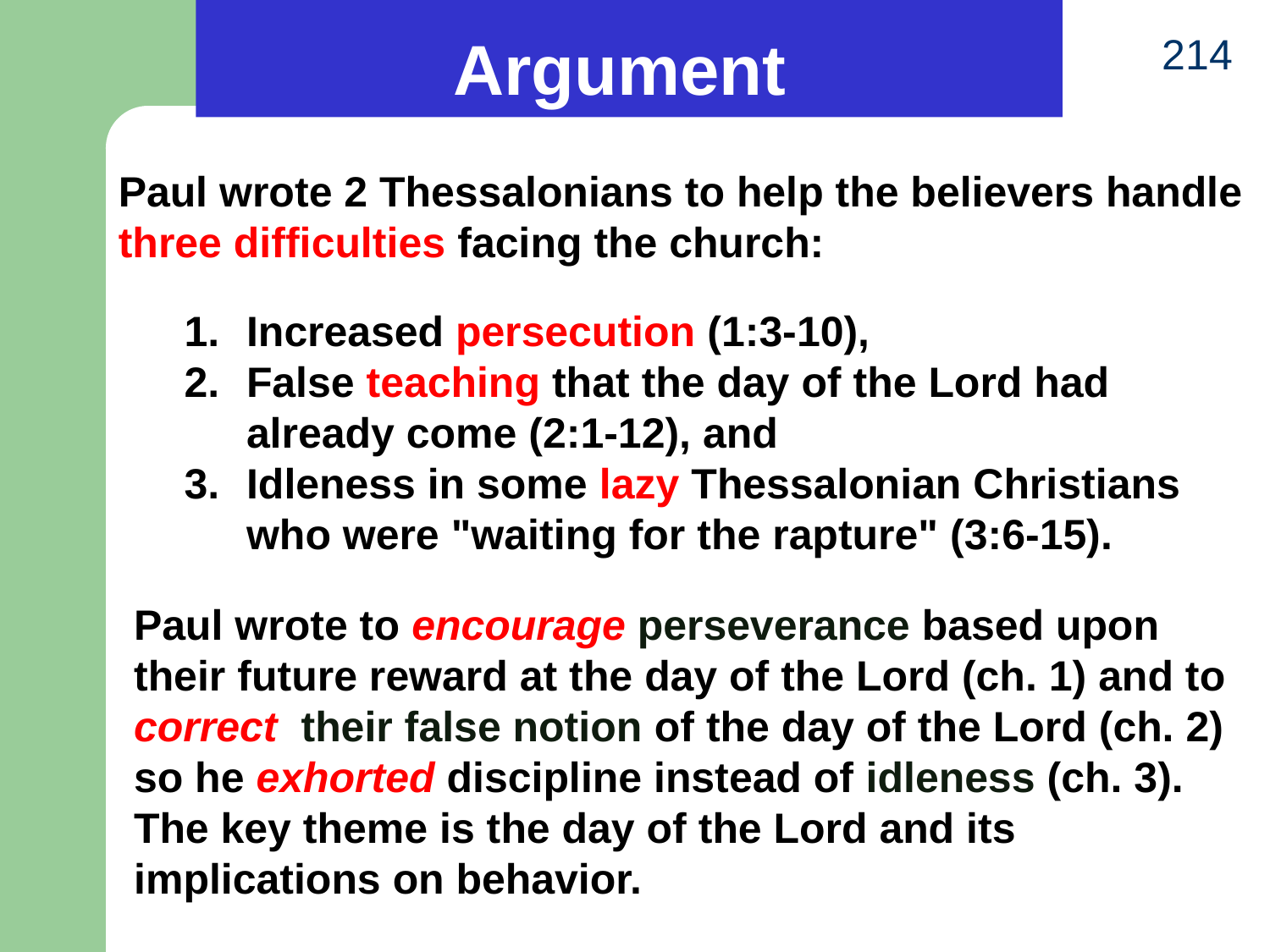

214
Argument
Paul wrote 2 Thessalonians to help the believers handle three difficulties facing the church:
Increased persecution (1:3-10),
False teaching that the day of the Lord had already come (2:1-12), and
Idleness in some lazy Thessalonian Christians who were "waiting for the rapture" (3:6-15).
Paul wrote to encourage perseverance based upon their future reward at the day of the Lord (ch. 1) and to correct  their false notion of the day of the Lord (ch. 2) so he exhorted discipline instead of idleness (ch. 3).  The key theme is the day of the Lord and its implications on behavior.